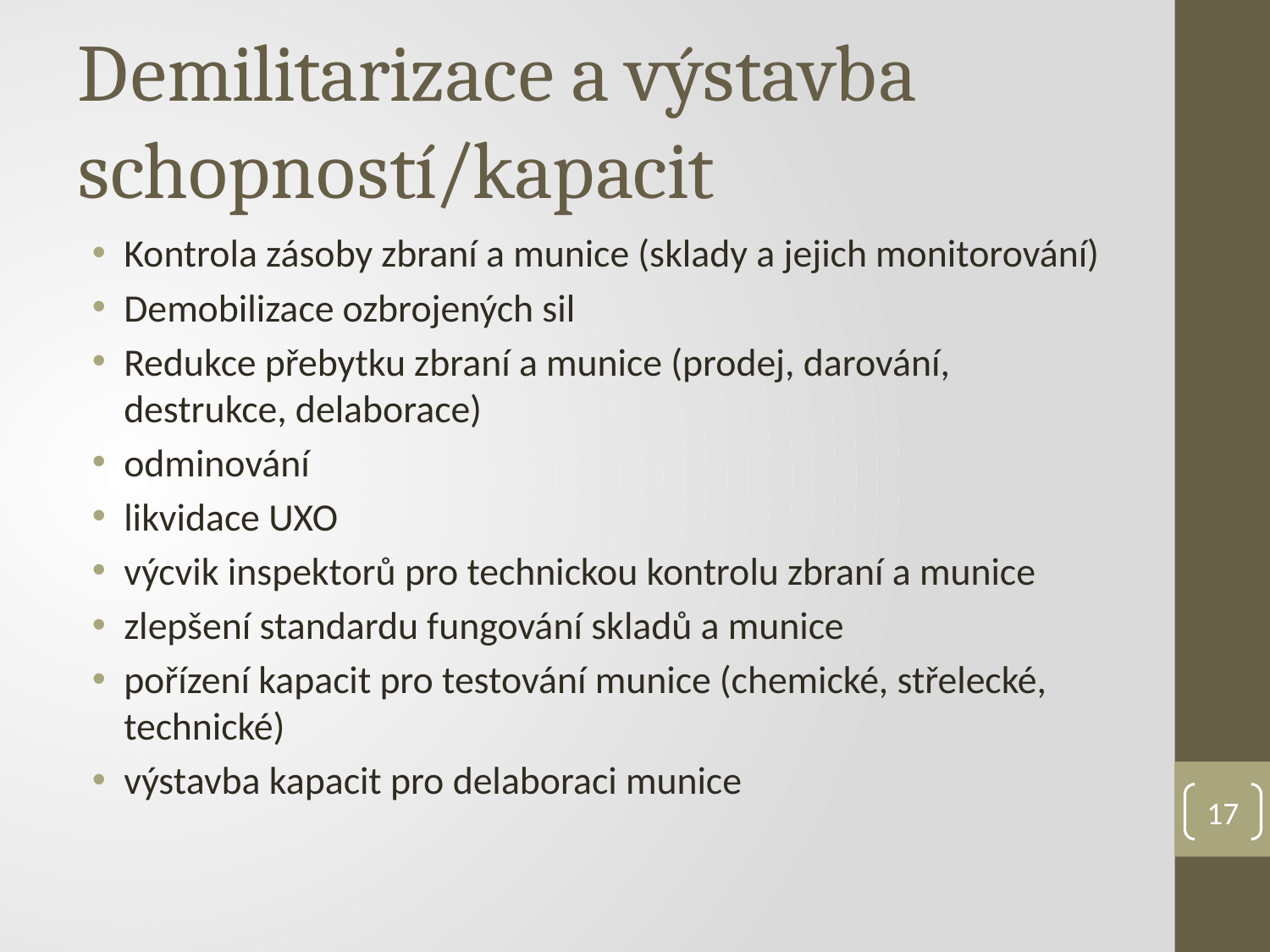

# Demilitarizace a výstavba schopností/kapacit
Kontrola zásoby zbraní a munice (sklady a jejich monitorování)
Demobilizace ozbrojených sil
Redukce přebytku zbraní a munice (prodej, darování, destrukce, delaborace)
odminování
likvidace UXO
výcvik inspektorů pro technickou kontrolu zbraní a munice
zlepšení standardu fungování skladů a munice
pořízení kapacit pro testování munice (chemické, střelecké, technické)
výstavba kapacit pro delaboraci munice
17